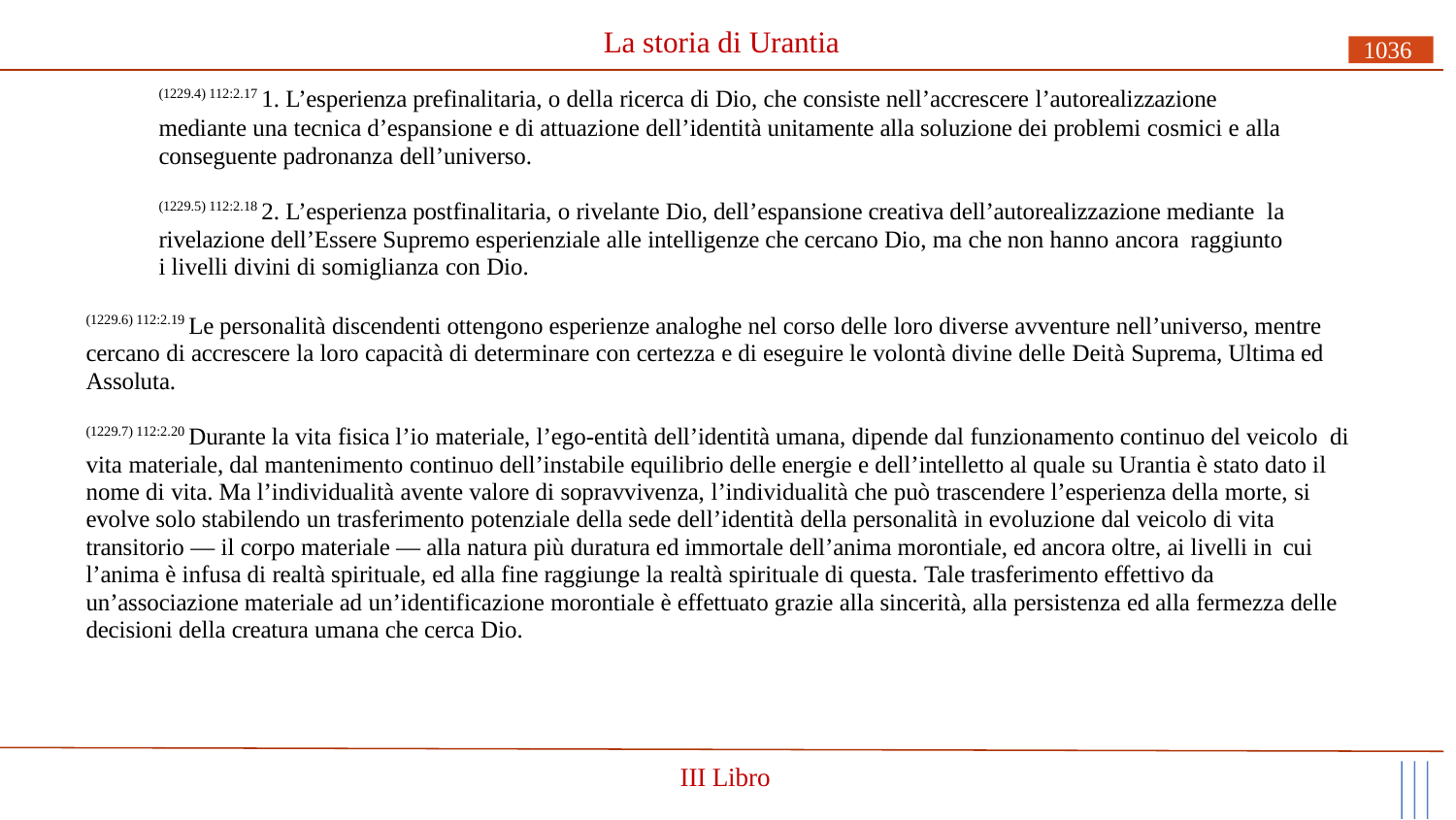

# La storia di Urantia
1036

(1229.4) 112:2.17 1. L’esperienza prefinalitaria, o della ricerca di Dio, che consiste nell’accrescere l’autorealizzazione
mediante una tecnica d’espansione e di attuazione dell’identità unitamente alla soluzione dei problemi cosmici e alla  conseguente padronanza dell’universo.

(1229.5) 112:2.18 2. L’esperienza postfinalitaria, o rivelante Dio, dell’espansione creativa dell’autorealizzazione mediante  la rivelazione dell’Essere Supremo esperienziale alle intelligenze che cercano Dio, ma che non hanno ancora  raggiunto i livelli divini di somiglianza con Dio.

(1229.6) 112:2.19 Le personalità discendenti ottengono esperienze analoghe nel corso delle loro diverse avventure nell’universo, mentre  cercano di accrescere la loro capacità di determinare con certezza e di eseguire le volontà divine delle Deità Suprema, Ultima ed  Assoluta.

(1229.7) 112:2.20 Durante la vita fisica l’io materiale, l’ego-entità dell’identità umana, dipende dal funzionamento continuo del veicolo  di vita materiale, dal mantenimento continuo dell’instabile equilibrio delle energie e dell’intelletto al quale su Urantia è stato dato il  nome di vita. Ma l’individualità avente valore di sopravvivenza, l’individualità che può trascendere l’esperienza della morte, si  evolve solo stabilendo un trasferimento potenziale della sede dell’identità della personalità in evoluzione dal veicolo di vita  transitorio — il corpo materiale — alla natura più duratura ed immortale dell’anima morontiale, ed ancora oltre, ai livelli in cui
l’anima è infusa di realtà spirituale, ed alla fine raggiunge la realtà spirituale di questa. Tale trasferimento effettivo da  un’associazione materiale ad un’identificazione morontiale è effettuato grazie alla sincerità, alla persistenza ed alla fermezza delle  decisioni della creatura umana che cerca Dio.

III Libro